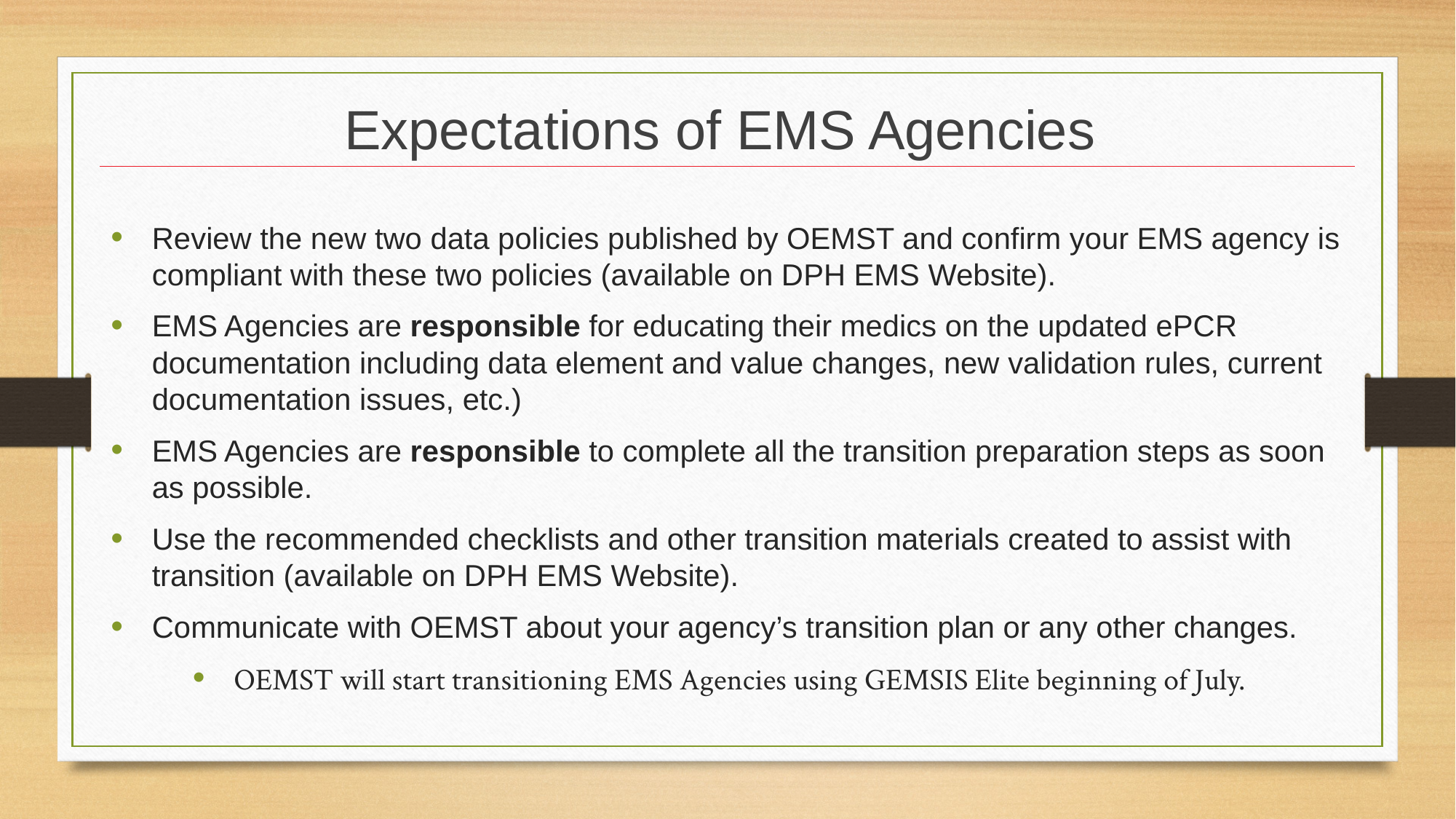

# Expectations of EMS Agencies
Review the new two data policies published by OEMST and confirm your EMS agency is compliant with these two policies (available on DPH EMS Website).
EMS Agencies are responsible for educating their medics on the updated ePCR documentation including data element and value changes, new validation rules, current documentation issues, etc.)
EMS Agencies are responsible to complete all the transition preparation steps as soon as possible.
Use the recommended checklists and other transition materials created to assist with transition (available on DPH EMS Website).
Communicate with OEMST about your agency’s transition plan or any other changes.
OEMST will start transitioning EMS Agencies using GEMSIS Elite beginning of July.